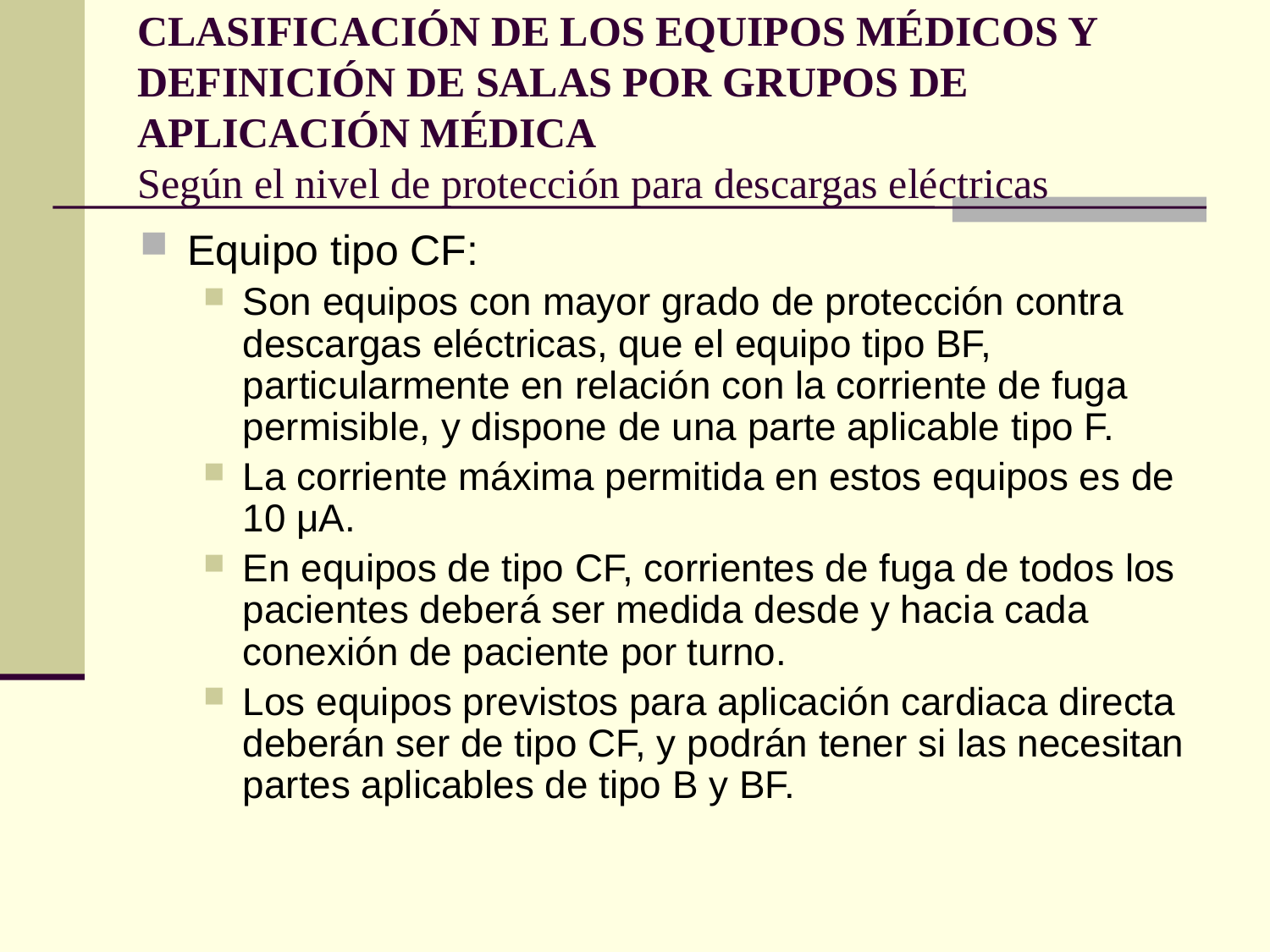

# CLASIFICACIÓN DE LOS EQUIPOS MÉDICOS Y DEFINICIÓN DE SALAS POR GRUPOS DE APLICACIÓN MÉDICA Según el nivel de protección para descargas eléctricas
Equipo tipo CF:
Son equipos con mayor grado de protección contra descargas eléctricas, que el equipo tipo BF, particularmente en relación con la corriente de fuga permisible, y dispone de una parte aplicable tipo F.
La corriente máxima permitida en estos equipos es de 10 μA.
En equipos de tipo CF, corrientes de fuga de todos los pacientes deberá ser medida desde y hacia cada conexión de paciente por turno.
Los equipos previstos para aplicación cardiaca directa deberán ser de tipo CF, y podrán tener si las necesitan partes aplicables de tipo B y BF.